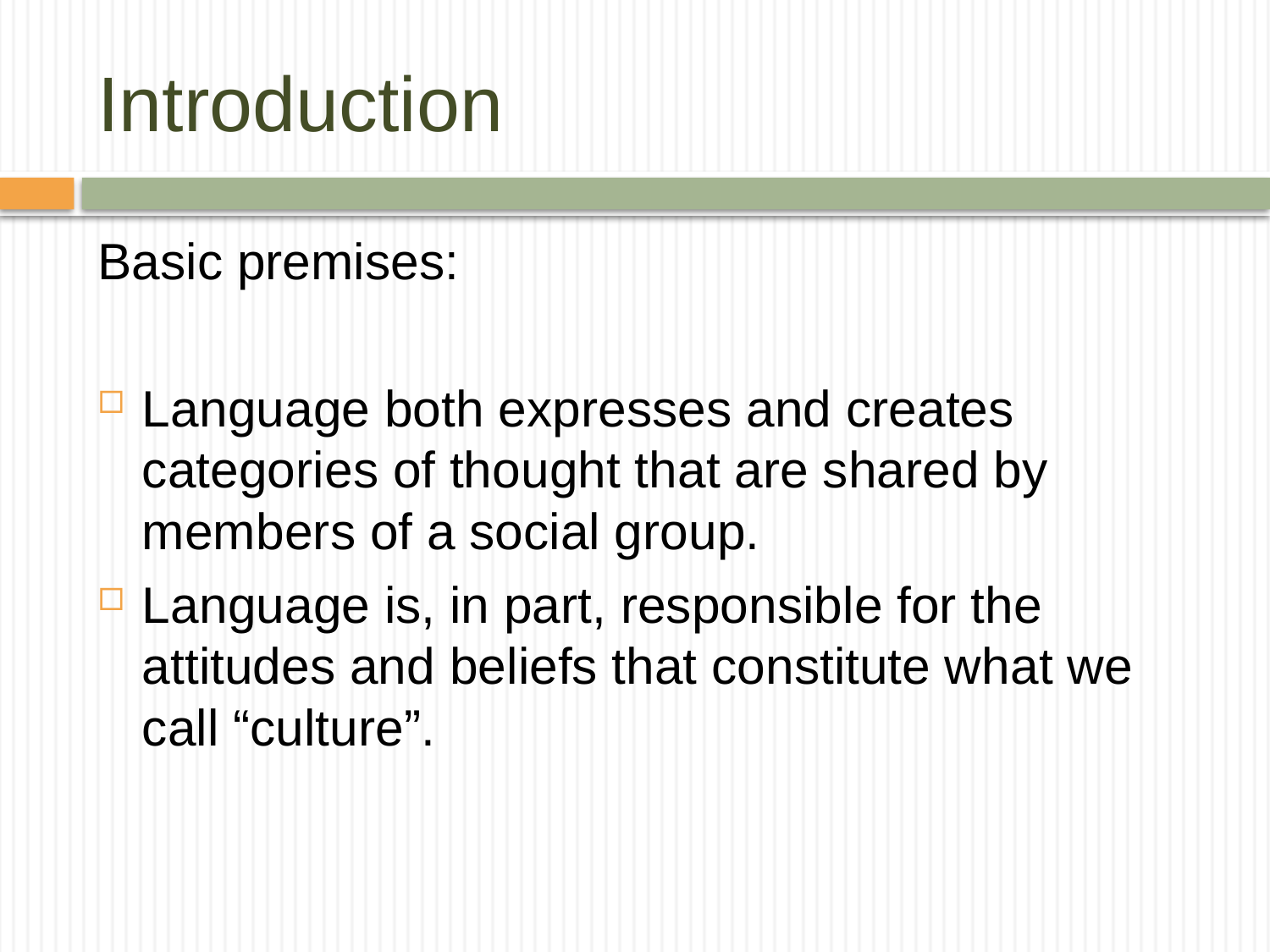

# Introduction
Basic premises:

Language both expresses and creates categories of thought that are shared by members of a social group.
Language is, in part, responsible for the attitudes and beliefs that constitute what we call “culture”.